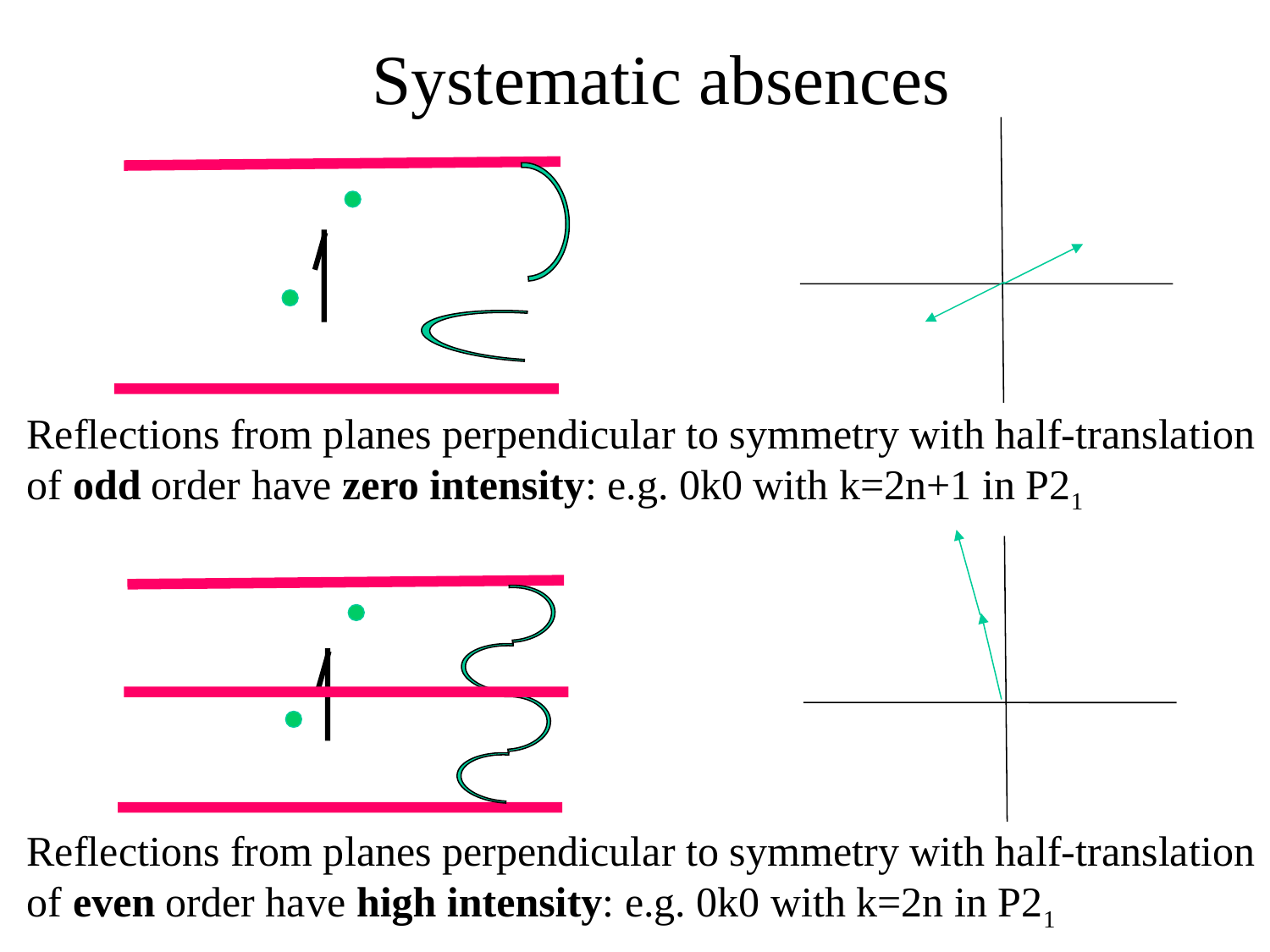

# Systematic absences

Reflections from planes perpendicular to symmetry with half-translation of odd order have zero intensity: e.g. 0k0 with k=2n+1 in P21

Reflections from planes perpendicular to symmetry with half-translation of even order have high intensity: e.g. 0k0 with k=2n in P21